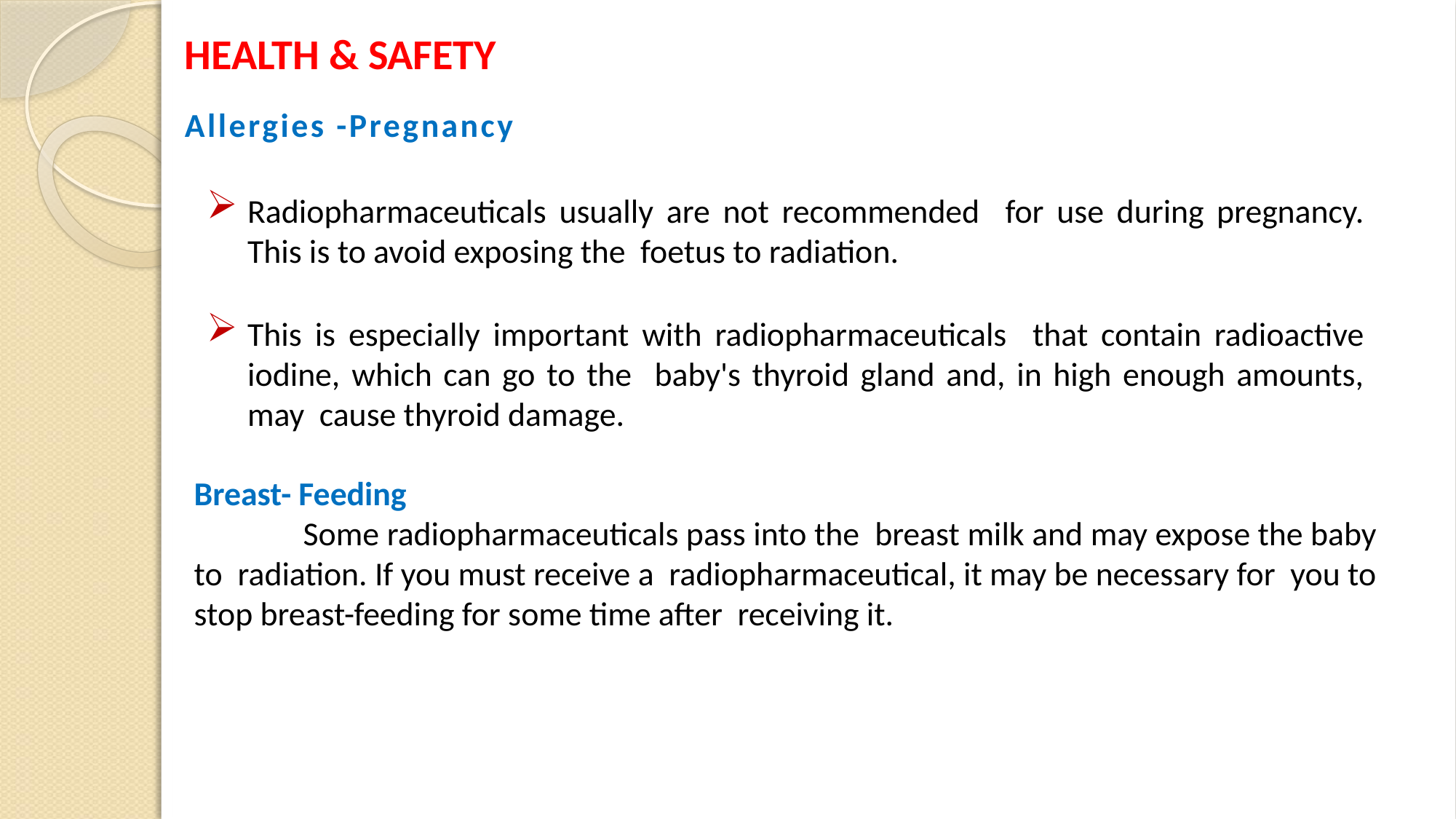

HEALTH & SAFETY
Allergies -Pregnancy

Radiopharmaceuticals usually are not recommended  for use during pregnancy. This is to avoid exposing the  foetus to radiation.

This is especially important with radiopharmaceuticals  that contain radioactive iodine, which can go to the  baby's thyroid gland and, in high enough amounts, may  cause thyroid damage.

Breast- Feeding
	Some radiopharmaceuticals pass into the  breast milk and may expose the baby to  radiation. If you must receive a  radiopharmaceutical, it may be necessary for  you to stop breast-feeding for some time after  receiving it.